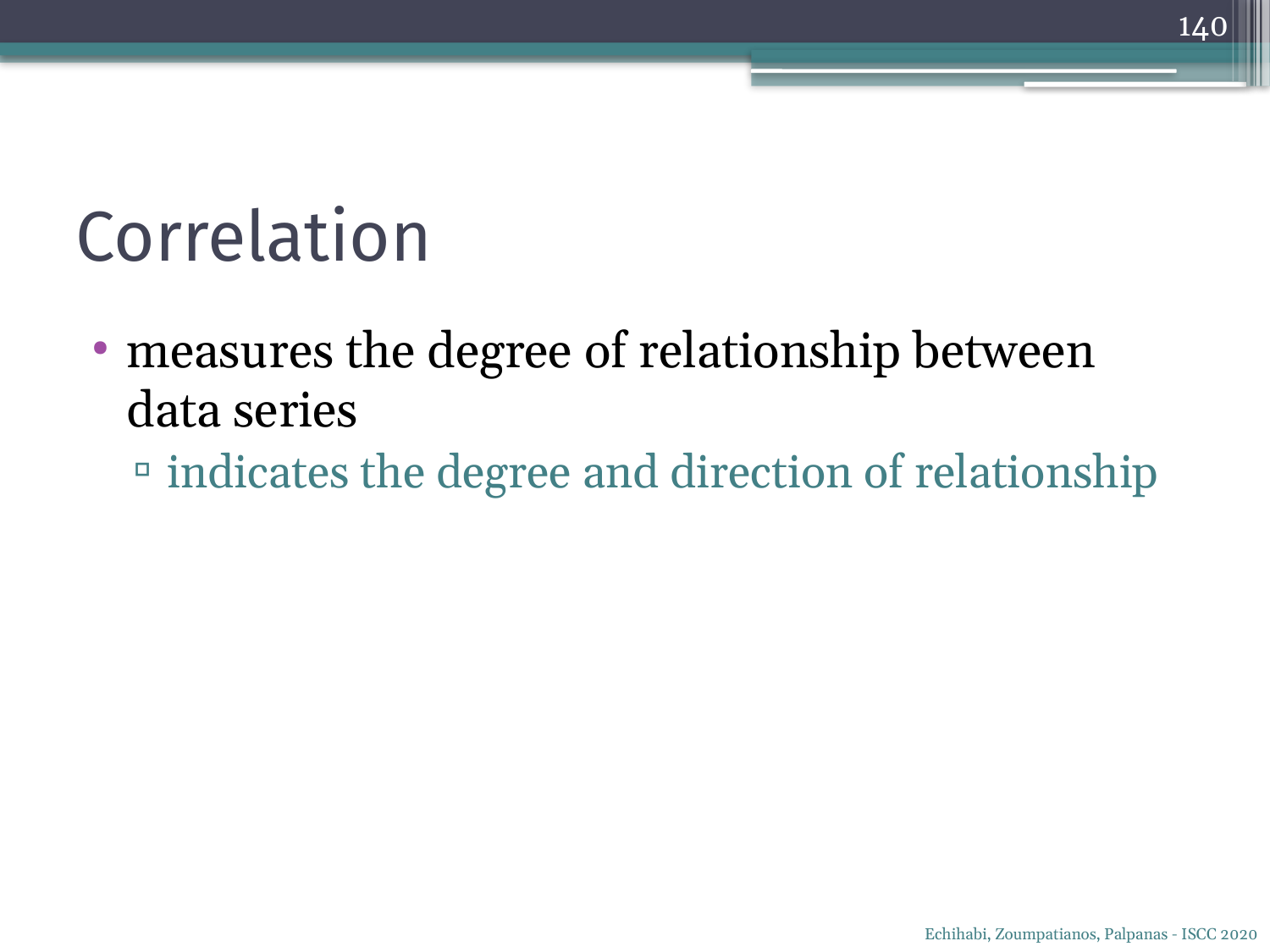

140
# Correlation
measures the degree of relationship between data series
indicates the degree and direction of relationship

Echihabi, Zoumpatianos, Palpanas - ISCC 2020